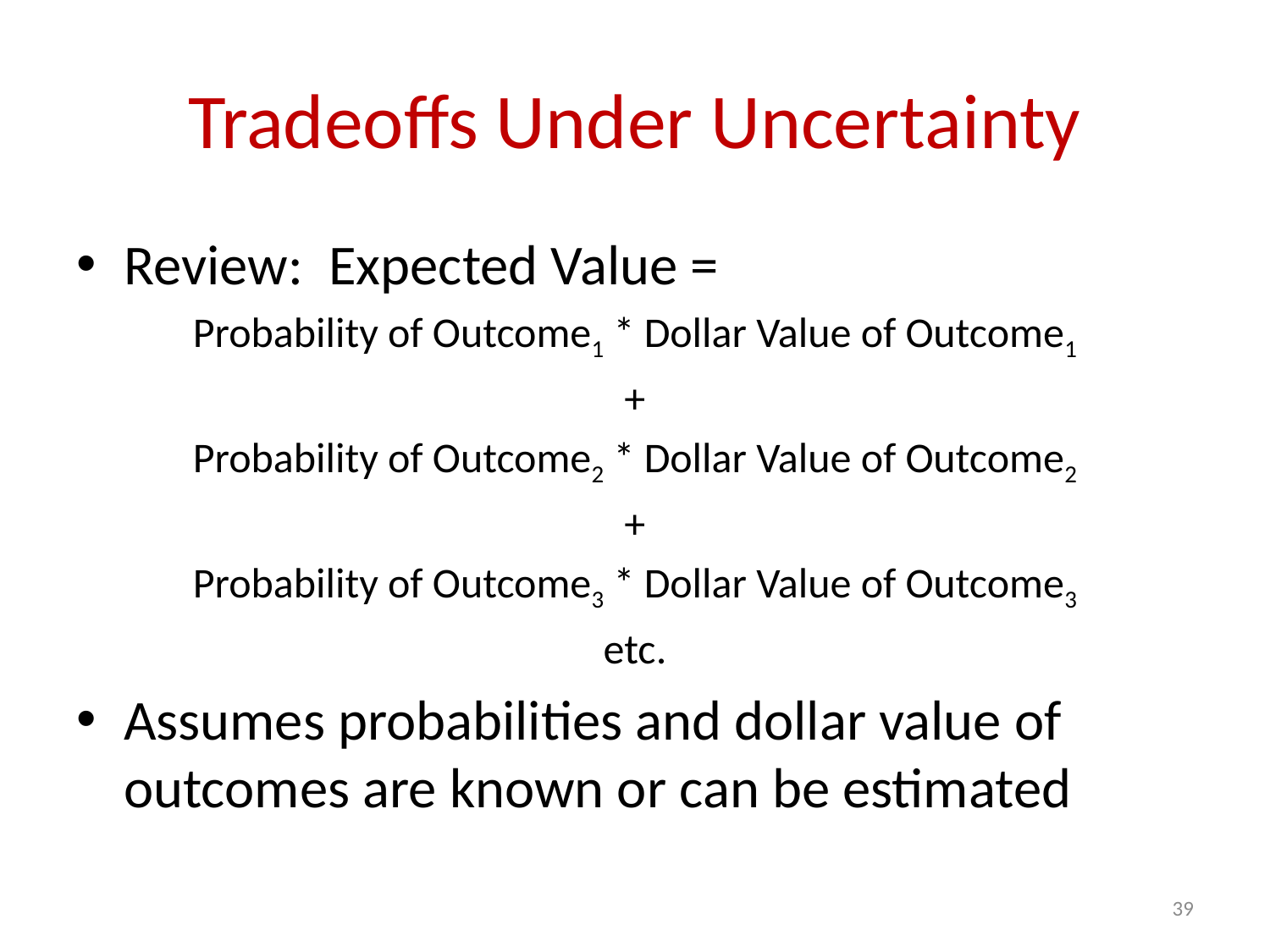

# Tradeoffs Under Uncertainty
Review:  Expected Value =
Probability of Outcome1 * Dollar Value of Outcome1
+
Probability of Outcome2 * Dollar Value of Outcome2
+
Probability of Outcome3 * Dollar Value of Outcome3
etc.
Assumes probabilities and dollar value of outcomes are known or can be estimated
39